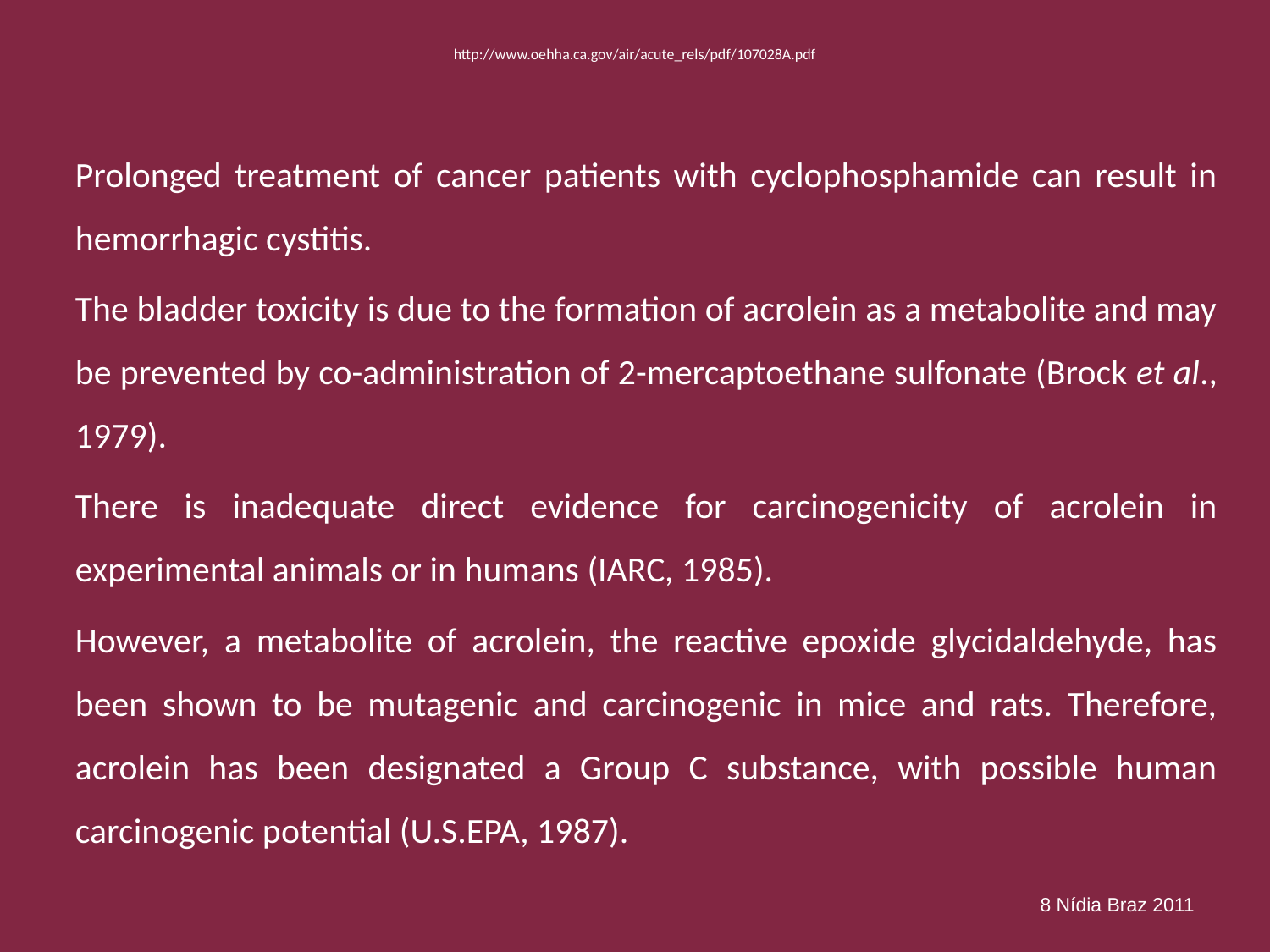

# http://www.oehha.ca.gov/air/acute_rels/pdf/107028A.pdf

	Prolonged treatment of cancer patients with cyclophosphamide can result in hemorrhagic cystitis.
	The bladder toxicity is due to the formation of acrolein as a metabolite and may be prevented by co-administration of 2-mercaptoethane sulfonate (Brock et al., 1979).
	There is inadequate direct evidence for carcinogenicity of acrolein in experimental animals or in humans (IARC, 1985).
	However, a metabolite of acrolein, the reactive epoxide glycidaldehyde, has been shown to be mutagenic and carcinogenic in mice and rats. Therefore, acrolein has been designated a Group C substance, with possible human carcinogenic potential (U.S.EPA, 1987).
8 Nídia Braz 2011